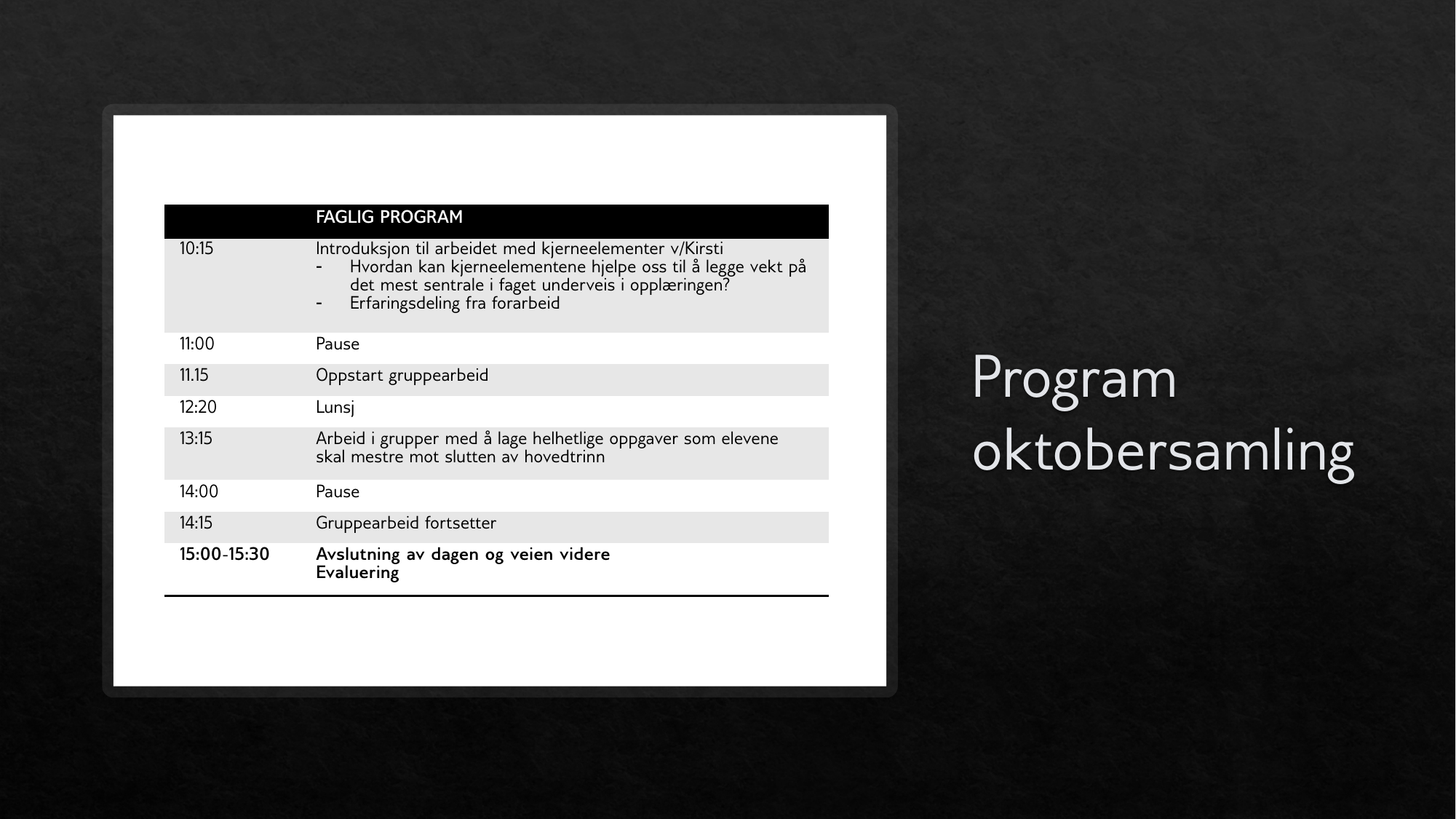

# Program oktobersamling
|  | FAGLIG PROGRAM |
| --- | --- |
| 10:15 | Introduksjon til arbeidet med kjerneelementer v/Kirsti Hvordan kan kjerneelementene hjelpe oss til å legge vekt på det mest sentrale i faget underveis i opplæringen? Erfaringsdeling fra forarbeid |
| 11:00 | Pause |
| 11.15 | Oppstart gruppearbeid |
| 12:20 | Lunsj |
| 13:15 | Arbeid i grupper med å lage helhetlige oppgaver som elevene skal mestre mot slutten av hovedtrinn |
| 14:00 | Pause |
| 14:15 | Gruppearbeid fortsetter |
| 15:00-15:30 | Avslutning av dagen og veien videre Evaluering |